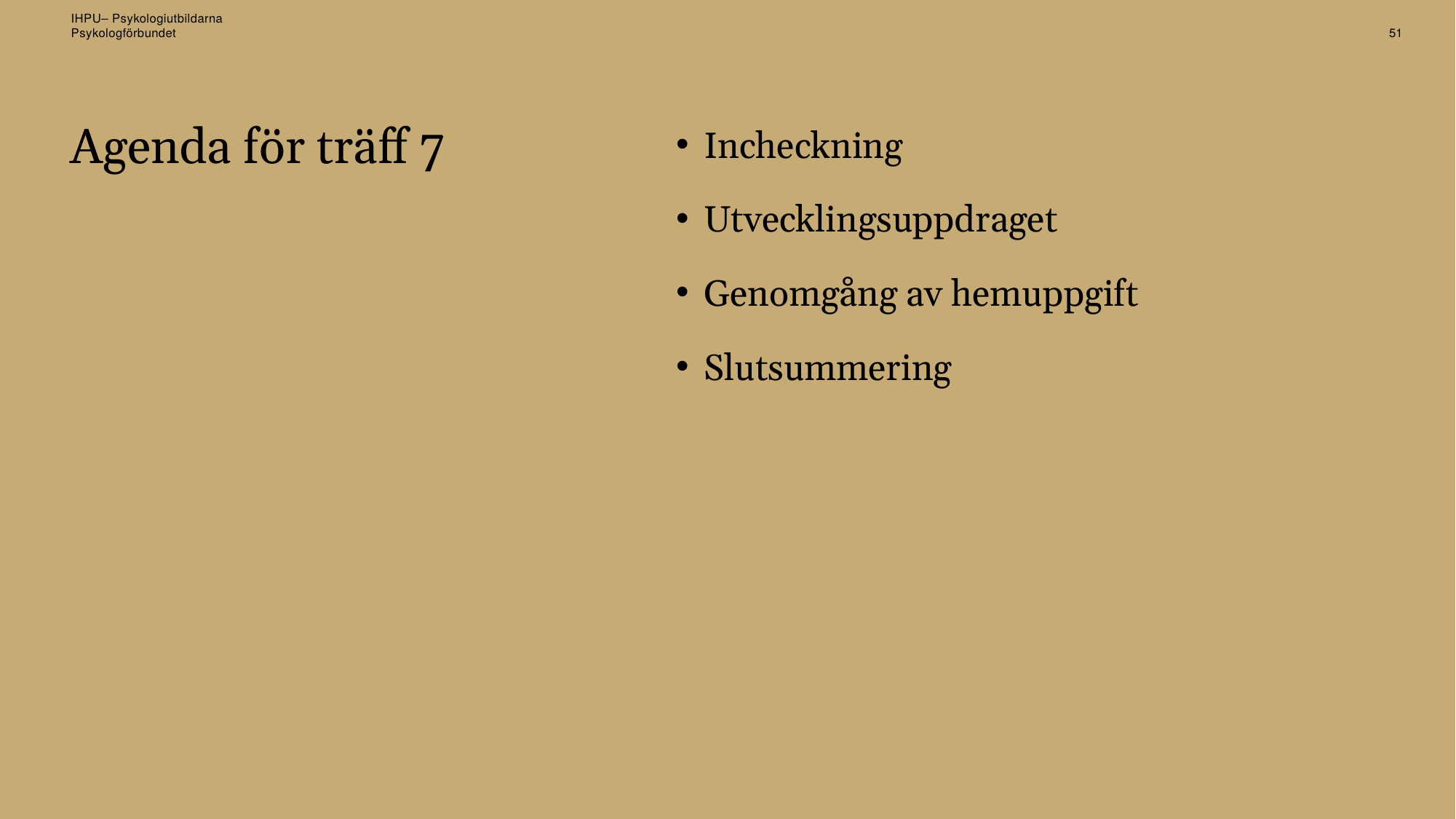

51
# Agenda för träff 7
Incheckning
Utvecklingsuppdraget
Genomgång av hemuppgift
Slutsummering